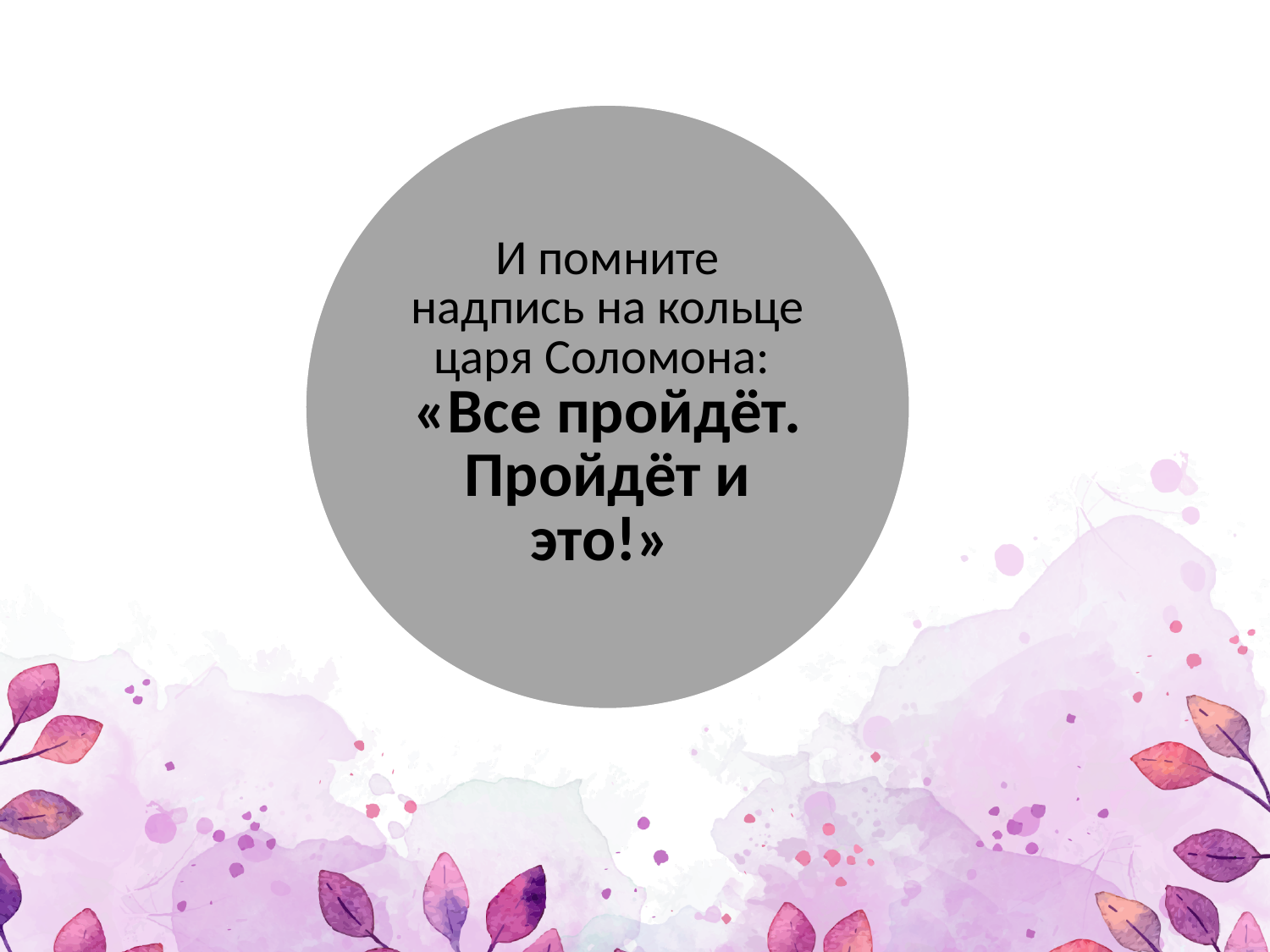

И помните надпись на кольце царя Соломона:
«Все пройдёт. Пройдёт и это!»